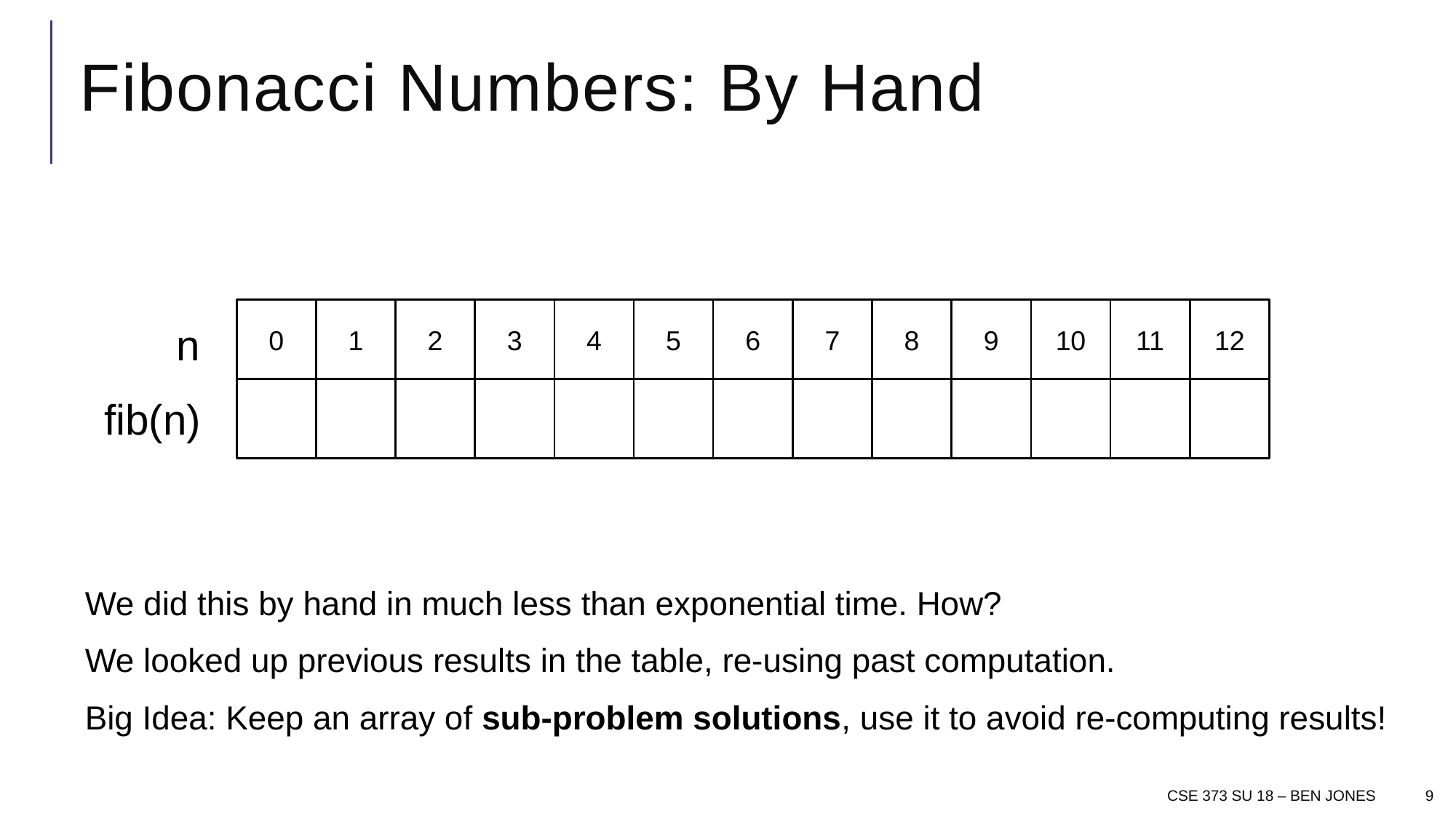

# Fibonacci Numbers: By Hand
0
1
2
3
4
5
6
7
8
9
10
11
12
n

fib(n)
We did this by hand in much less than exponential time. How?
We looked up previous results in the table, re-using past computation.
Big Idea: Keep an array of sub-problem solutions, use it to avoid re-computing results!
CSE 373 Su 18 – Ben jones
9